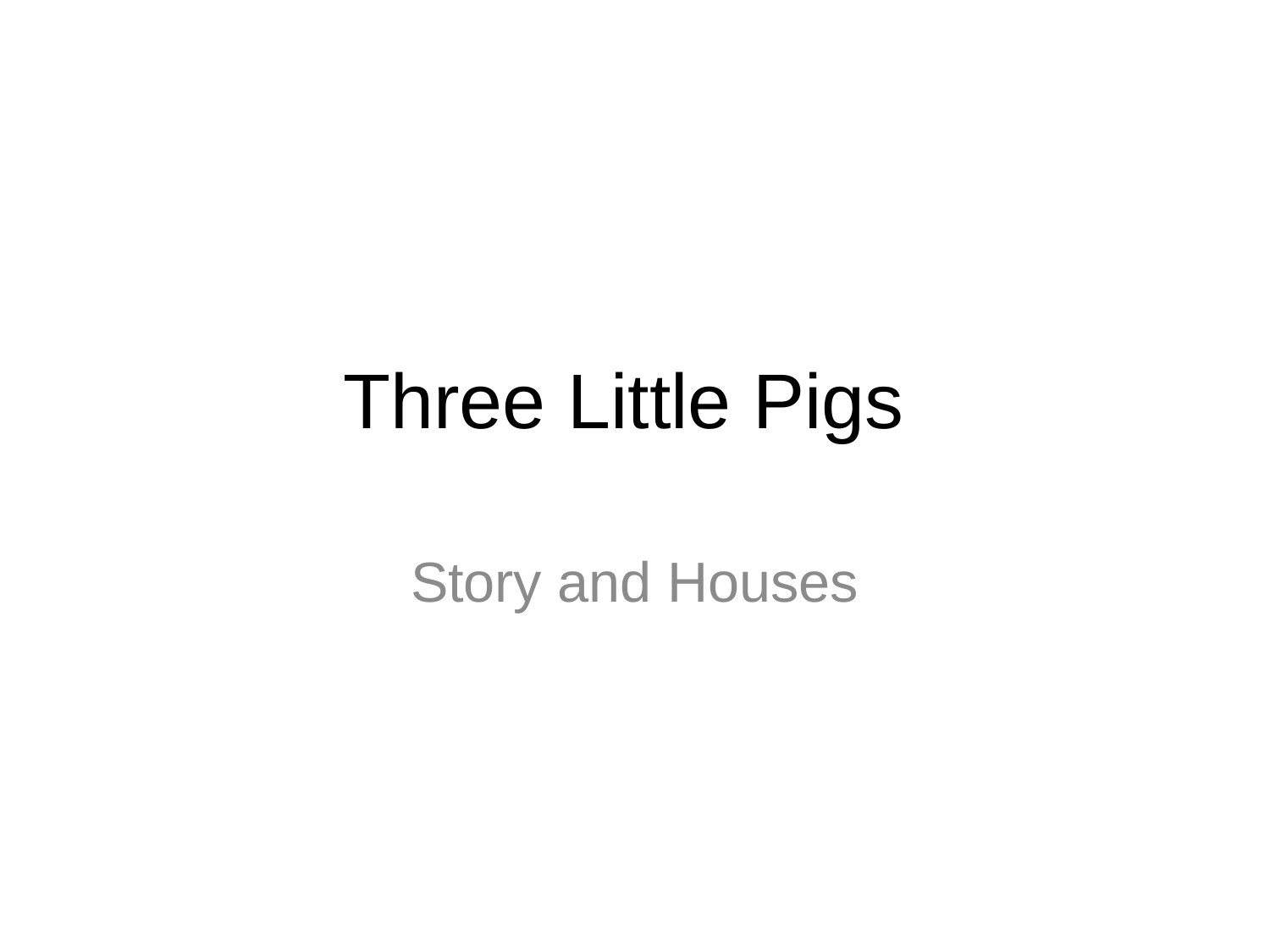

# Three Little Pigs
Story and Houses